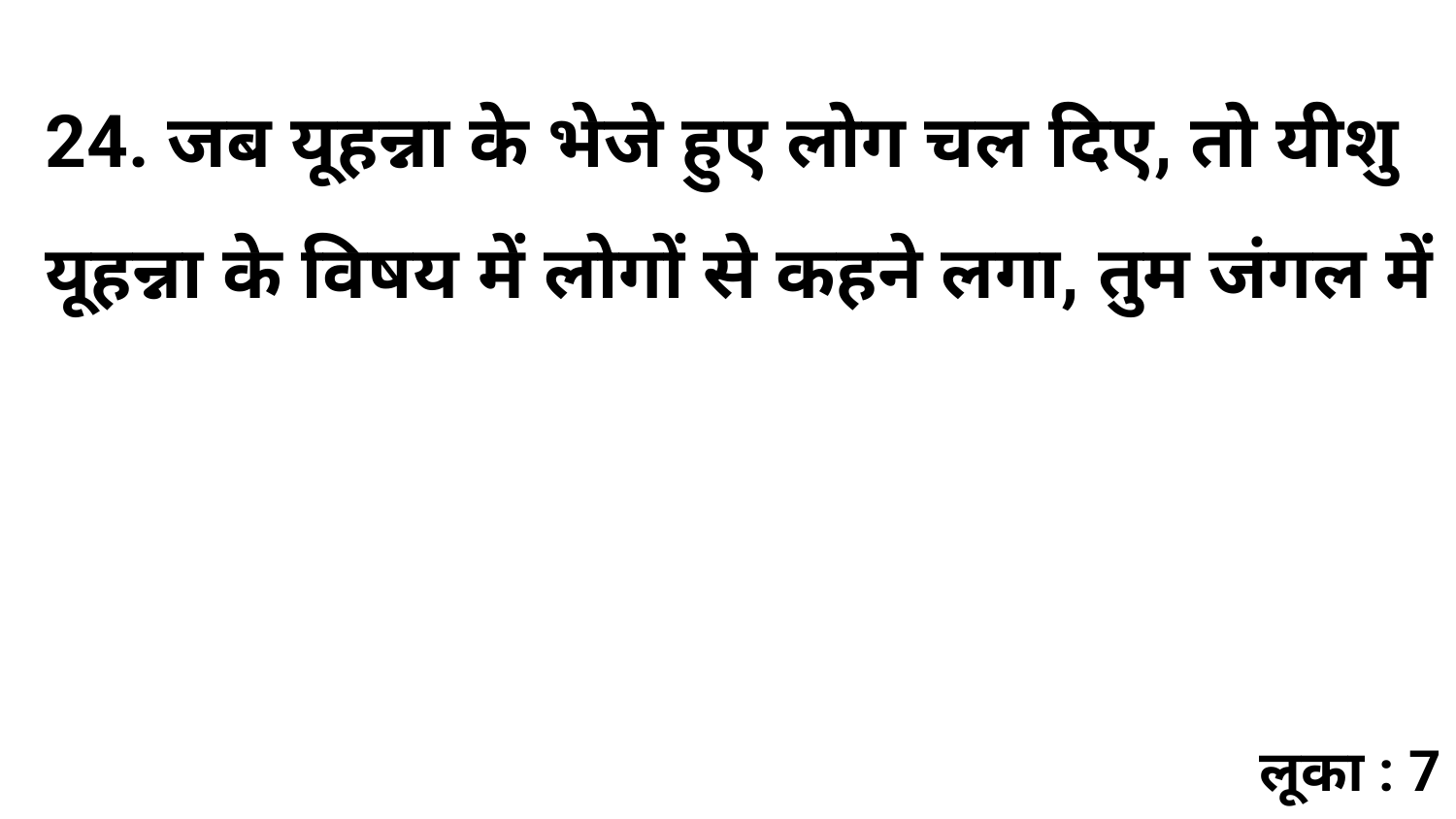

24. जब यूहन्ना के भेजे हुए लोग चल दिए, तो यीशु यूहन्ना के विषय में लोगों से कहने लगा, तुम जंगल में
लूका : 7